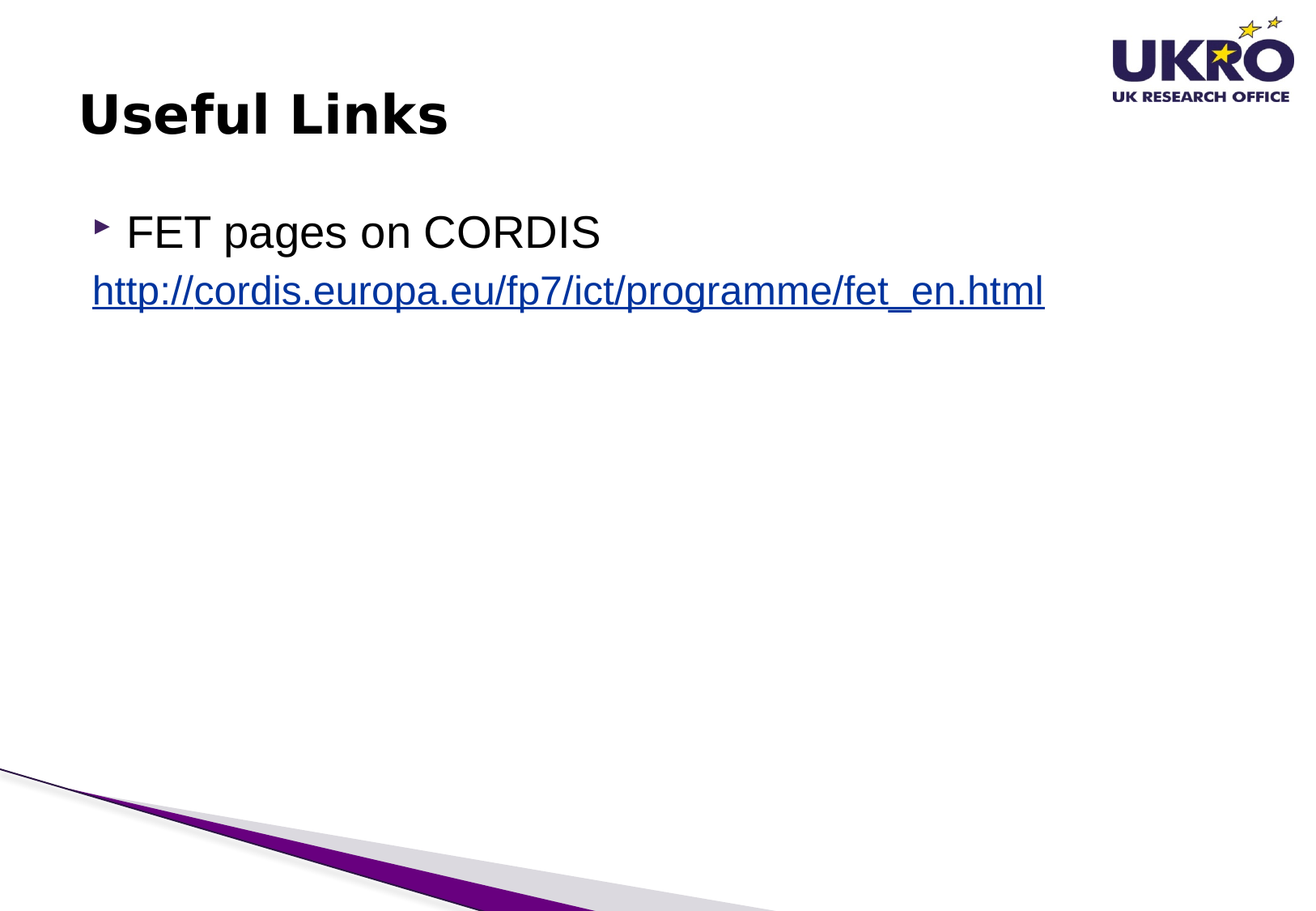

# Useful Links
FET pages on CORDIS
http://cordis.europa.eu/fp7/ict/programme/fet_en.html